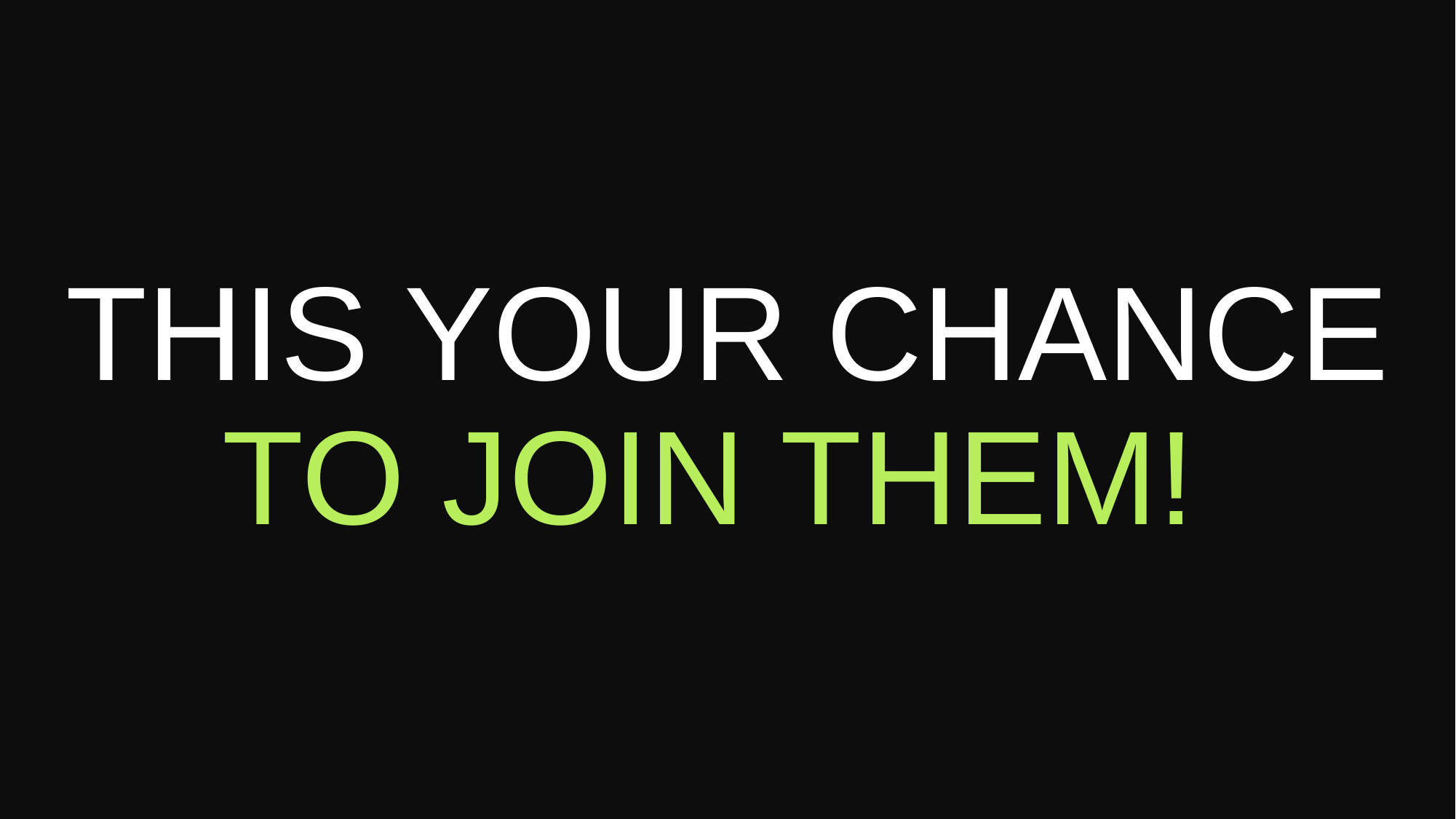

# THIS YOUR CHANCE TO JOIN THEM!